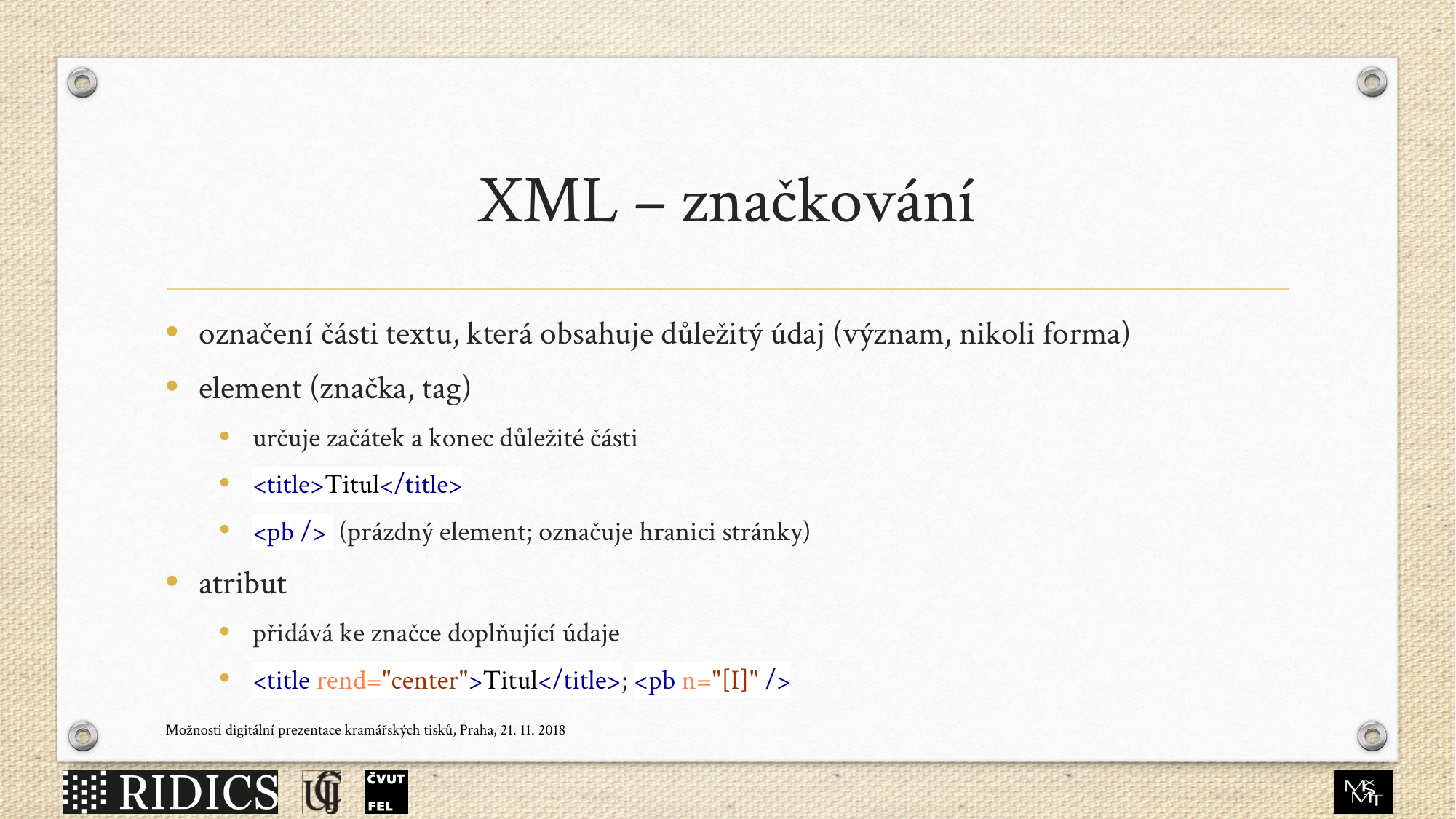

# XML – značkování
označení části textu, která obsahuje důležitý údaj (význam, nikoli forma)
element (značka, tag)
určuje začátek a konec důležité části
<title>Titul</title>
<pb />  (prázdný element; označuje hranici stránky)
atribut
přidává ke značce doplňující údaje
<title rend="center">Titul</title>; <pb n="[I]" />
Možnosti digitální prezentace kramářských tisků, Praha, 21. 11. 2018